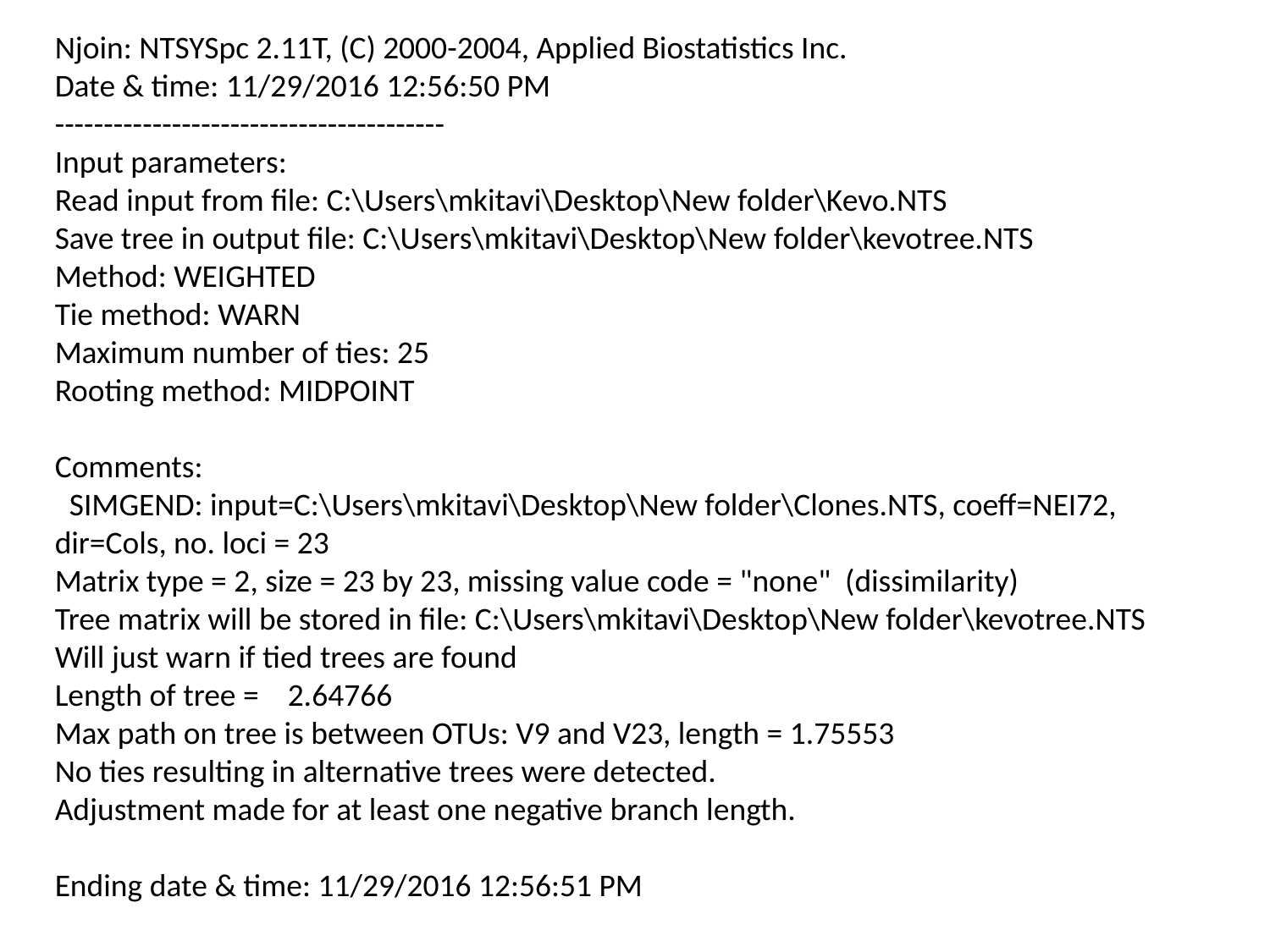

Njoin: NTSYSpc 2.11T, (C) 2000-2004, Applied Biostatistics Inc.
Date & time: 11/29/2016 12:56:50 PM
----------------------------------------
Input parameters:
Read input from file: C:\Users\mkitavi\Desktop\New folder\Kevo.NTS
Save tree in output file: C:\Users\mkitavi\Desktop\New folder\kevotree.NTS
Method: WEIGHTED
Tie method: WARN
Maximum number of ties: 25
Rooting method: MIDPOINT

Comments:
  SIMGEND: input=C:\Users\mkitavi\Desktop\New folder\Clones.NTS, coeff=NEI72, dir=Cols, no. loci = 23
Matrix type = 2, size = 23 by 23, missing value code = "none"  (dissimilarity)
Tree matrix will be stored in file: C:\Users\mkitavi\Desktop\New folder\kevotree.NTS
Will just warn if tied trees are found
Length of tree =    2.64766
Max path on tree is between OTUs: V9 and V23, length = 1.75553
No ties resulting in alternative trees were detected.
Adjustment made for at least one negative branch length.

Ending date & time: 11/29/2016 12:56:51 PM